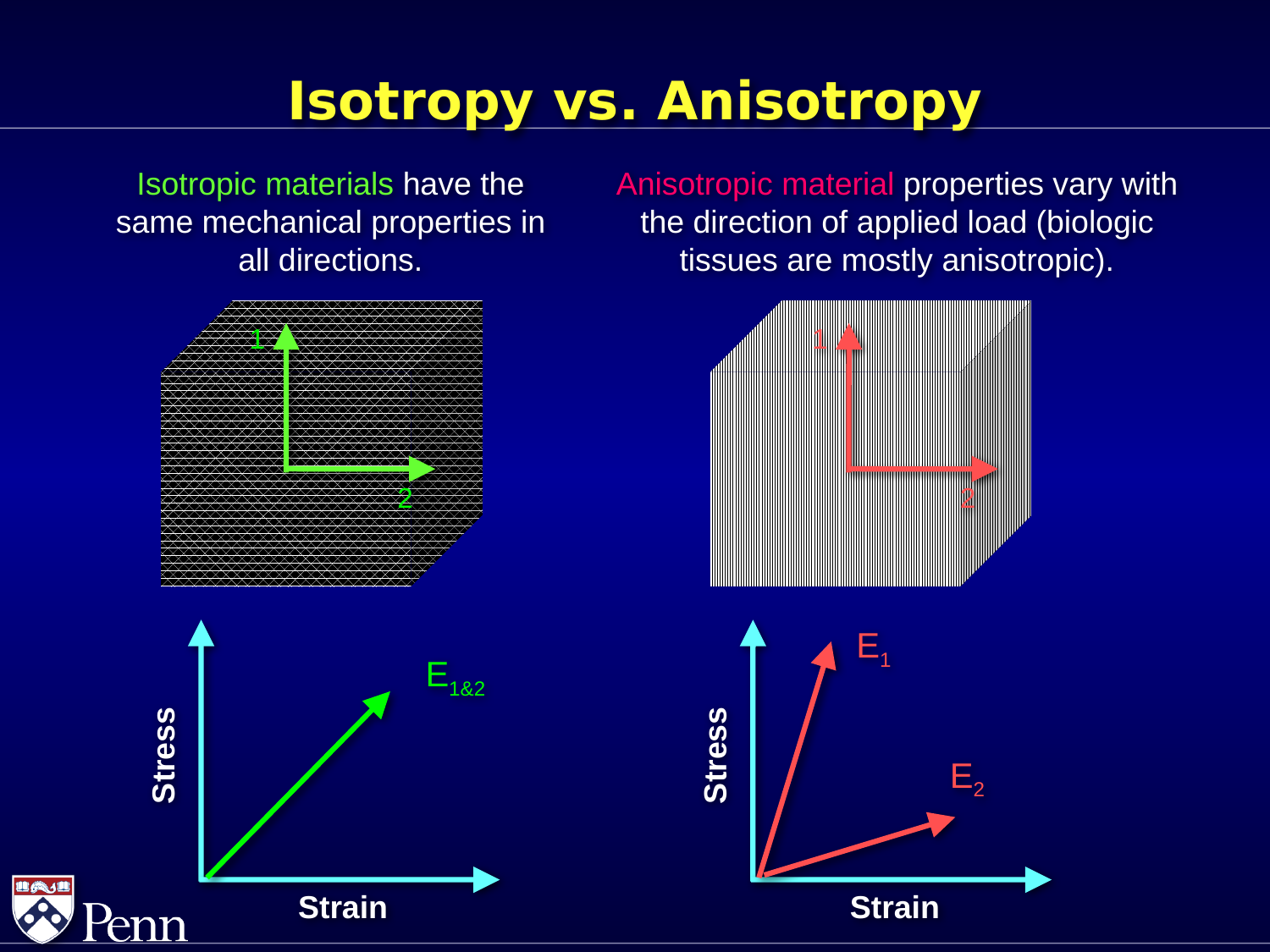

Isotropy vs. Anisotropy
Isotropic materials have the same mechanical properties in all directions.
Anisotropic material properties vary with the direction of applied load (biologic tissues are mostly anisotropic).

1
1

2
2
E1

E1&2

Stress
Stress
E2

Strain
Strain